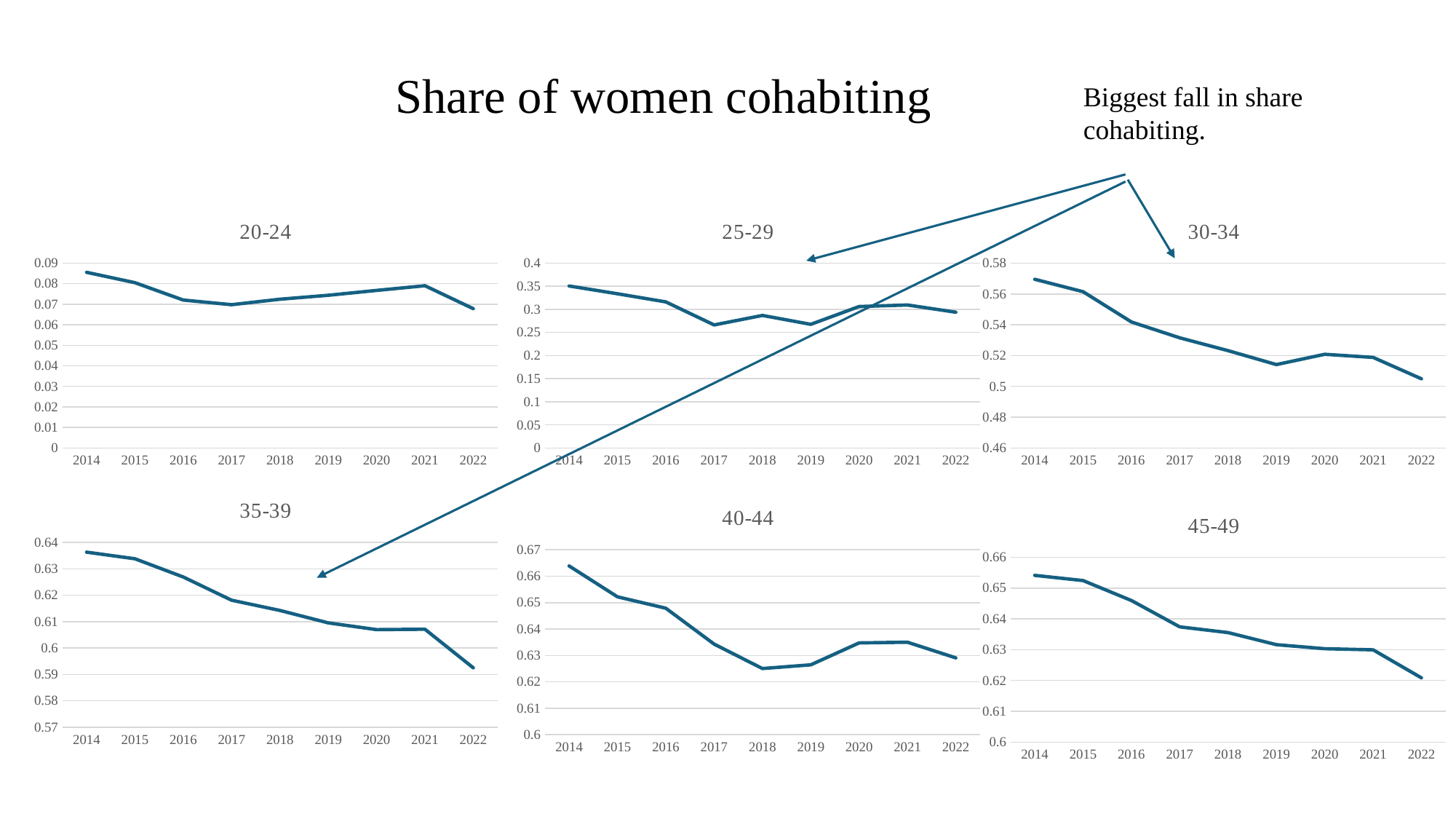

# Share of women cohabiting
Biggest fall in share cohabiting.

### Chart:

| Category | 25-29 |
|---|---|
| 2014 | 0.3505316 |
| 2015 | 0.3336991 |
| 2016 | 0.3161267 |
| 2017 | 0.2662842 |
| 2018 | 0.2868257 |
| 2019 | 0.2676145 |
| 2020 | 0.3061372 |
| 2021 | 0.3094803 |
| 2022 | 0.2938768 |

### Chart:

| Category | 30-34 |
|---|---|
| 2014 | 0.5695342 |
| 2015 | 0.5614679 |
| 2016 | 0.5418297 |
| 2017 | 0.5314816 |
| 2018 | 0.5231896 |
| 2019 | 0.5141538 |
| 2020 | 0.5208168 |
| 2021 | 0.5188069 |
| 2022 | 0.5049153 |

### Chart:

| Category | 20-24 |
|---|---|
| 2014 | 0.08553084 |
| 2015 | 0.08049185 |
| 2016 | 0.07203482 |
| 2017 | 0.06977557 |
| 2018 | 0.07242571 |
| 2019 | 0.07435435 |
| 2020 | 0.07671761 |
| 2021 | 0.07899822 |
| 2022 | 0.06783814 |

### Chart:

| Category | 35-39 |
|---|---|
| 2014 | 0.6363317 |
| 2015 | 0.6338282 |
| 2016 | 0.6269134 |
| 2017 | 0.6181371 |
| 2018 | 0.6142584 |
| 2019 | 0.6095397 |
| 2020 | 0.6069731 |
| 2021 | 0.6071316 |
| 2022 | 0.5925112 |

### Chart:

| Category | 40-44 |
|---|---|
| 2014 | 0.6638863 |
| 2015 | 0.652205 |
| 2016 | 0.6478861 |
| 2017 | 0.6342842 |
| 2018 | 0.6250436 |
| 2019 | 0.6264454 |
| 2020 | 0.6347419 |
| 2021 | 0.6350065 |
| 2022 | 0.6290822 |

### Chart:

| Category | 45-49 |
|---|---|
| 2014 | 0.6541271 |
| 2015 | 0.6524294 |
| 2016 | 0.6459674 |
| 2017 | 0.6374113 |
| 2018 | 0.6355398 |
| 2019 | 0.6316253 |
| 2020 | 0.6303134 |
| 2021 | 0.6299563 |
| 2022 | 0.6208535 |